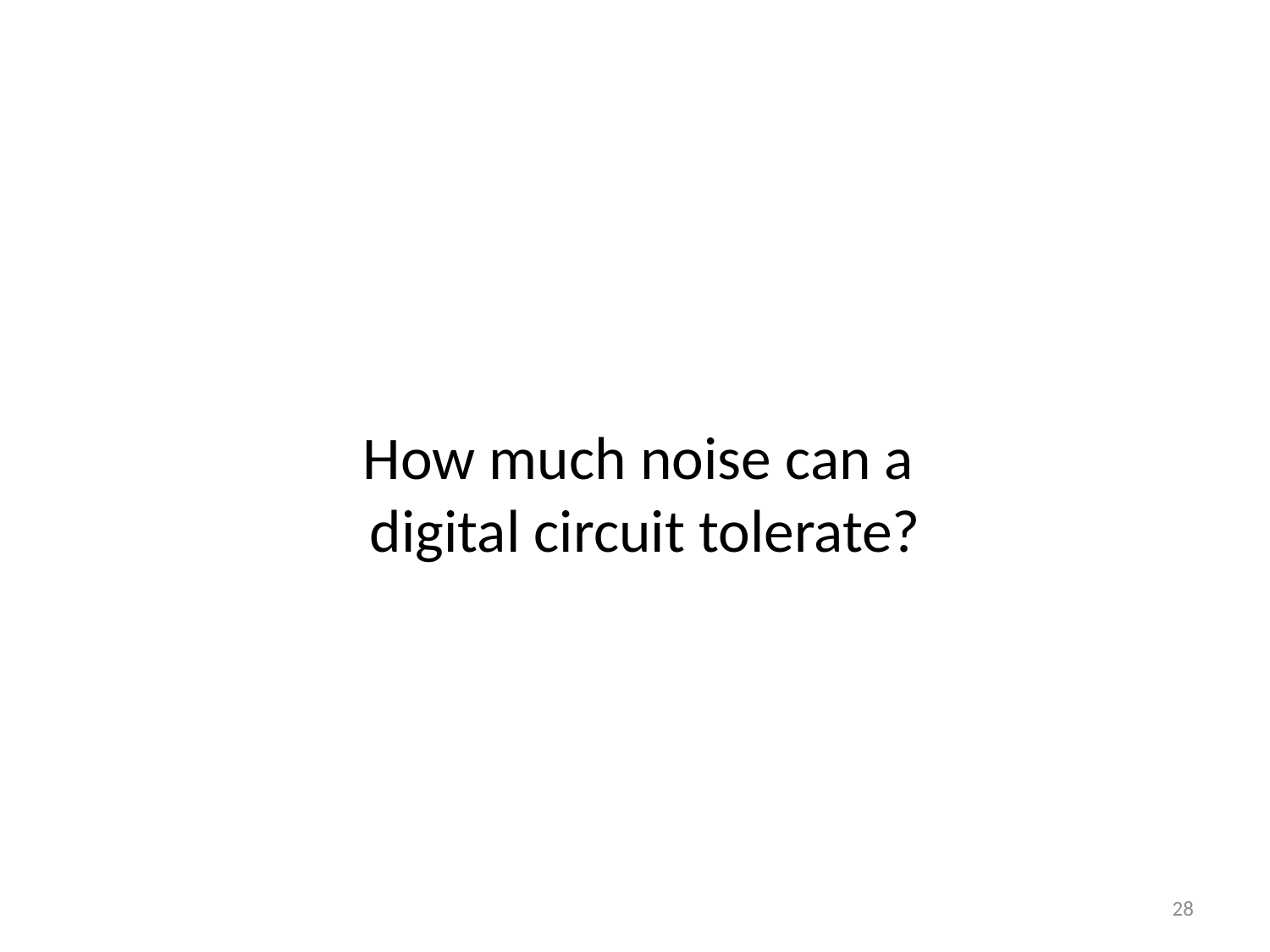

# How much noise can a digital circuit tolerate?
28